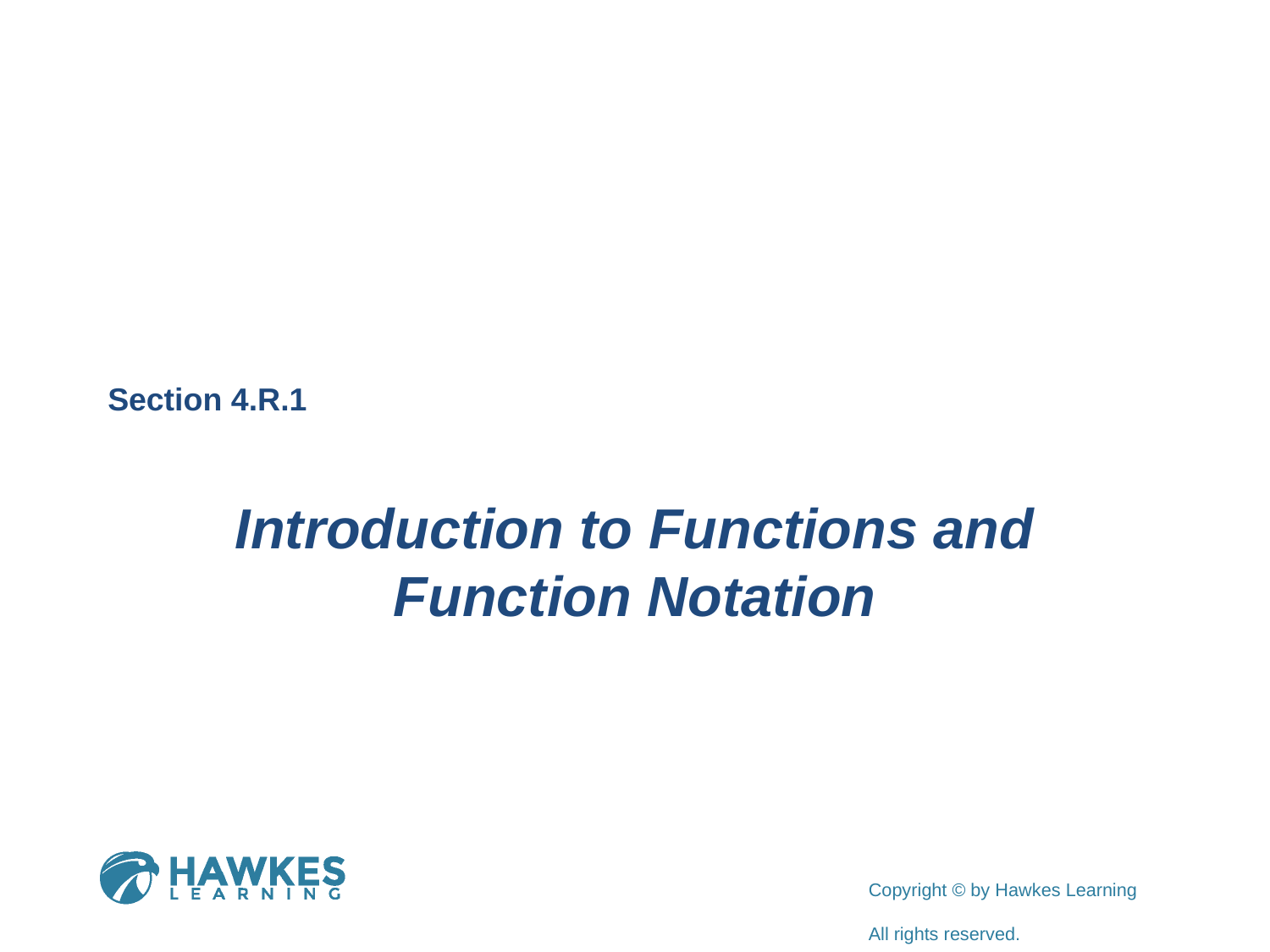

Section 4.R.1
Introduction to Functions and Function Notation